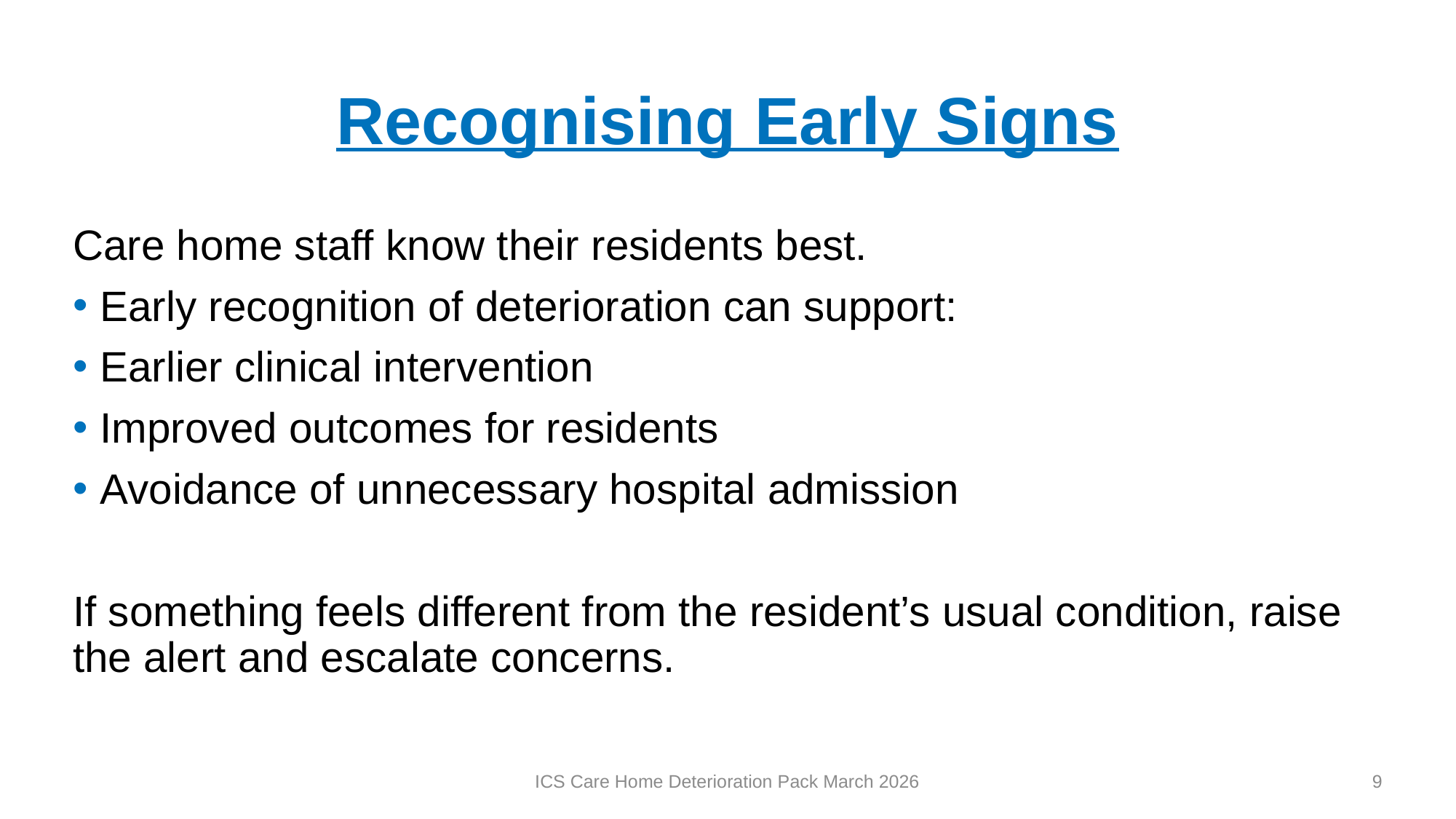

# Recognising Early Signs
Care home staff know their residents best.
Early recognition of deterioration can support:
Earlier clinical intervention
Improved outcomes for residents
Avoidance of unnecessary hospital admission

If something feels different from the resident’s usual condition, raise the alert and escalate concerns.

ICS Care Home Deterioration Pack March 2026
9